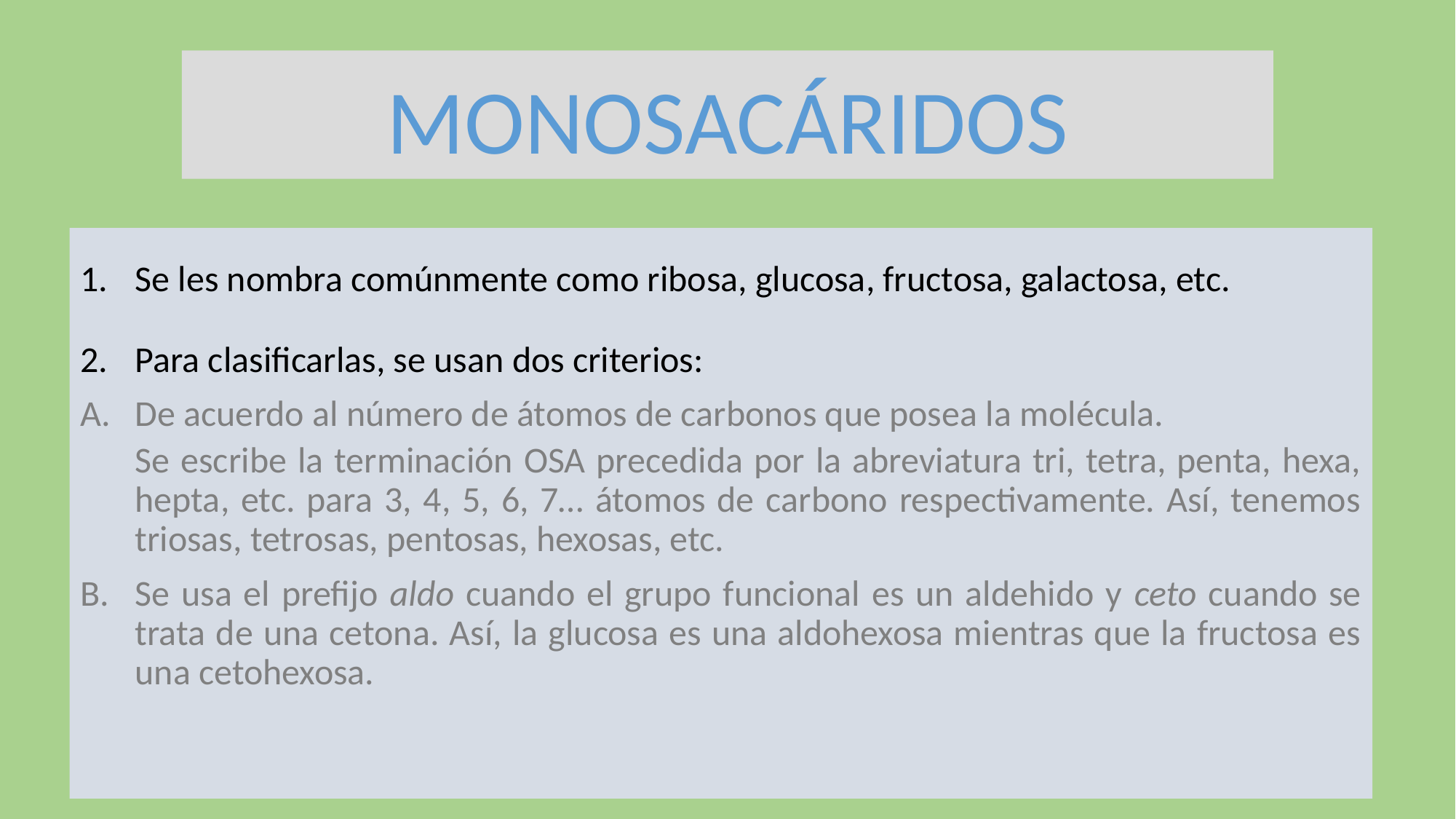

# MONOSACÁRIDOS
Se les nombra comúnmente como ribosa, glucosa, fructosa, galactosa, etc.
Para clasificarlas, se usan dos criterios:
De acuerdo al número de átomos de carbonos que posea la molécula.
Se escribe la terminación OSA precedida por la abreviatura tri, tetra, penta, hexa, hepta, etc. para 3, 4, 5, 6, 7… átomos de carbono respectivamente. Así, tenemos triosas, tetrosas, pentosas, hexosas, etc.
Se usa el prefijo aldo cuando el grupo funcional es un aldehido y ceto cuando se trata de una cetona. Así, la glucosa es una aldohexosa mientras que la fructosa es una cetohexosa.